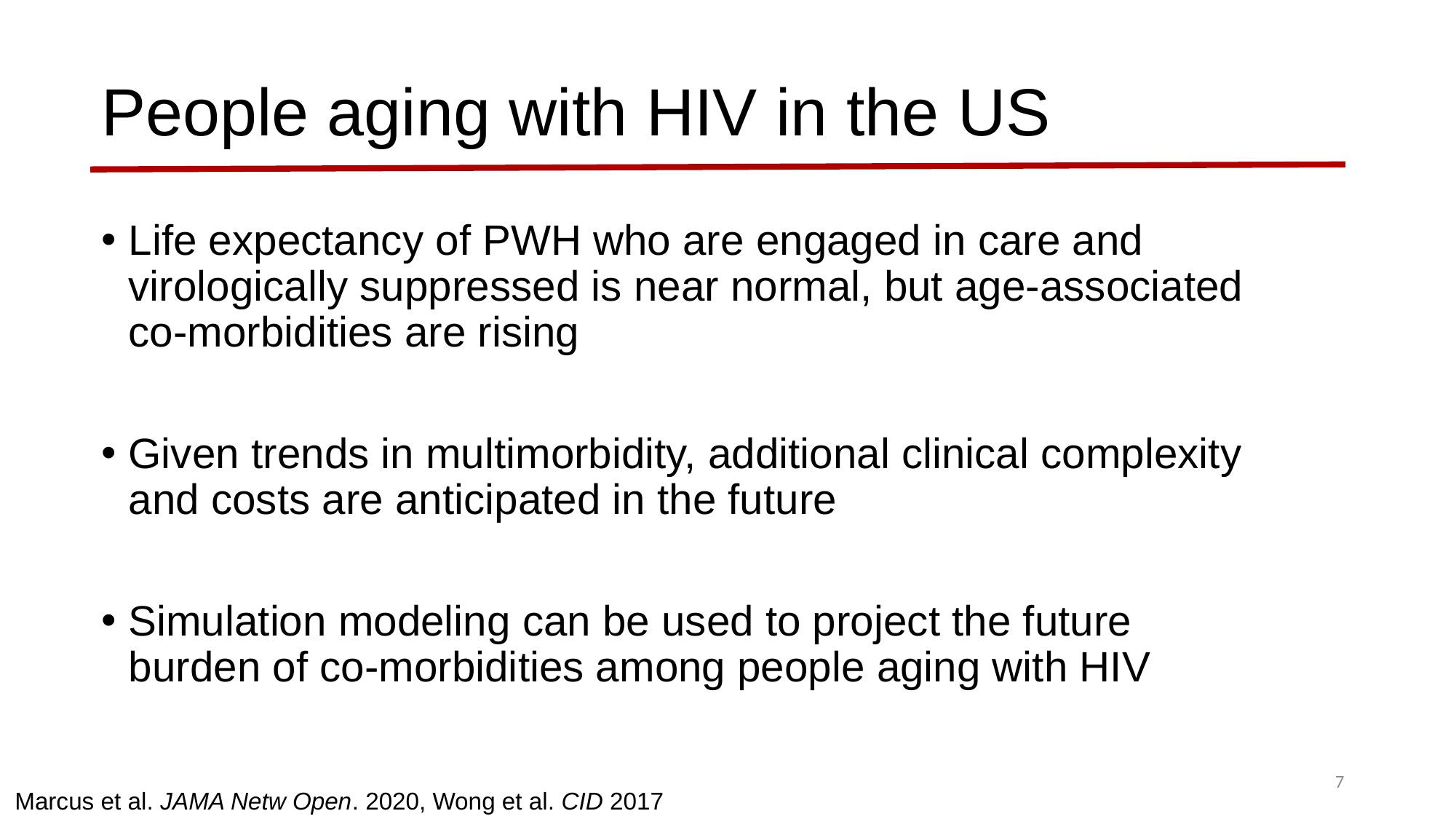

# People aging with HIV in the US

Life expectancy of PWH who are engaged in care and virologically suppressed is near normal, but age-associated co-morbidities are rising

Given trends in multimorbidity, additional clinical complexity and costs are anticipated in the future

Simulation modeling can be used to project the future burden of co-morbidities among people aging with HIV

7
Marcus et al. JAMA Netw Open. 2020, Wong et al. CID 2017